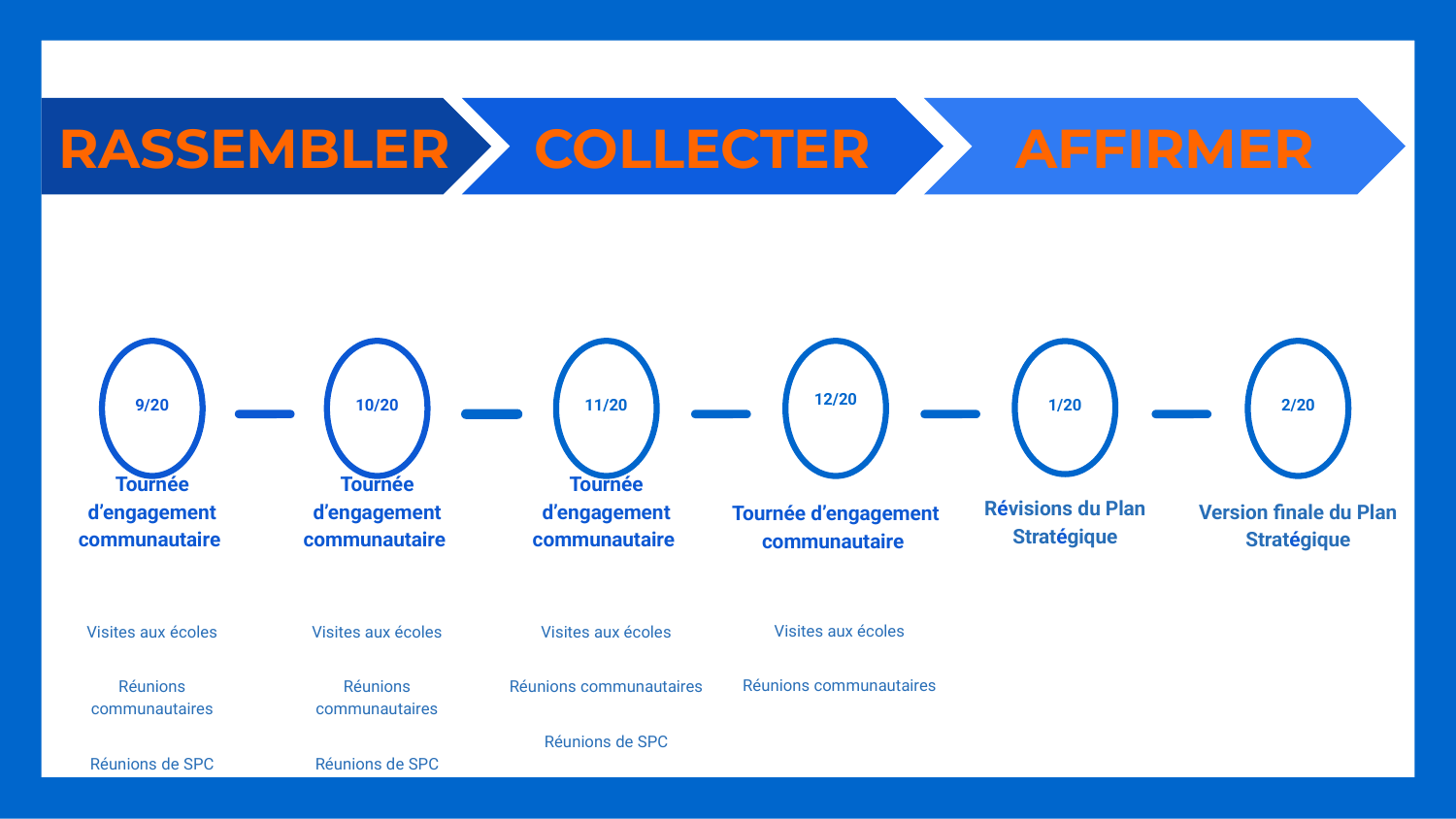

RASSEMBLER
COLLECTER
AFFIRMER

9/20
Tournée d’engagement communautaire
Visites aux écoles
Réunions communautaires
Réunions de SPC

10/20
Tournée d’engagement communautaire
Visites aux écoles
Réunions communautaires
Réunions de SPC

11/20
Tournée d’engagement communautaire
Visites aux écoles
Réunions communautaires
Réunions de SPC

2/20
Version finale du Plan Stratégique

1/20
Révisions du Plan Stratégique

12/20

Tournée d’engagement communautaire
Visites aux écoles
Réunions communautaires